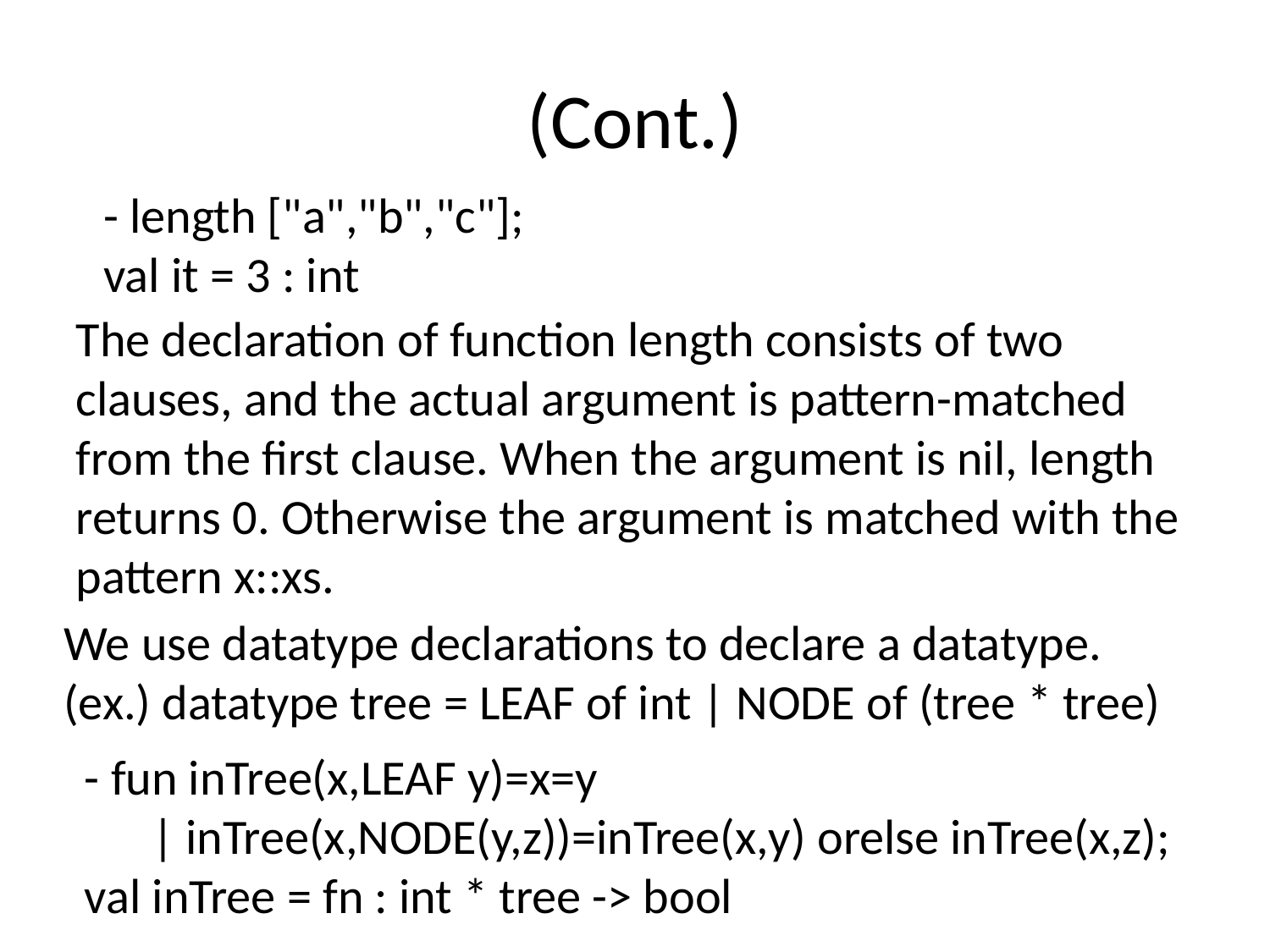

# (Cont.)
- length ["a","b","c"];
val it = 3 : int
The declaration of function length consists of two clauses, and the actual argument is pattern-matched from the first clause. When the argument is nil, length returns 0. Otherwise the argument is matched with the pattern x::xs.
We use datatype declarations to declare a datatype.
(ex.) datatype tree = LEAF of int | NODE of (tree * tree)
- fun inTree(x,LEAF y)=x=y
      | inTree(x,NODE(y,z))=inTree(x,y) orelse inTree(x,z);
val inTree = fn : int * tree -> bool